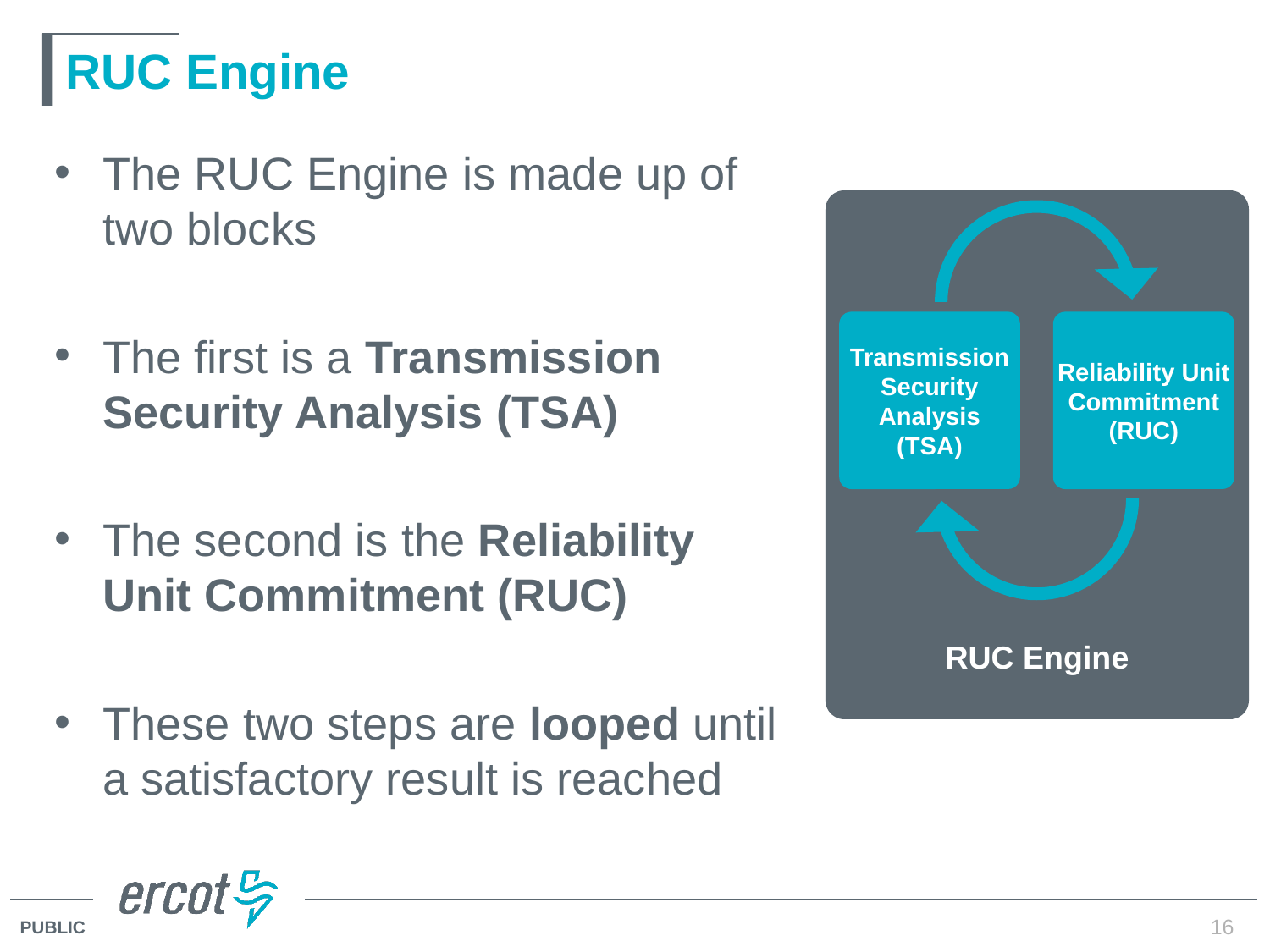

# RUC Engine
The RUC Engine is made up of two blocks

The first is a Transmission Security Analysis (TSA)

The second is the Reliability Unit Commitment (RUC)

These two steps are looped until a satisfactory result is reached

RUC Engine
Transmission
Security
Analysis
(TSA)
Reliability Unit
Commitment
(RUC)

16